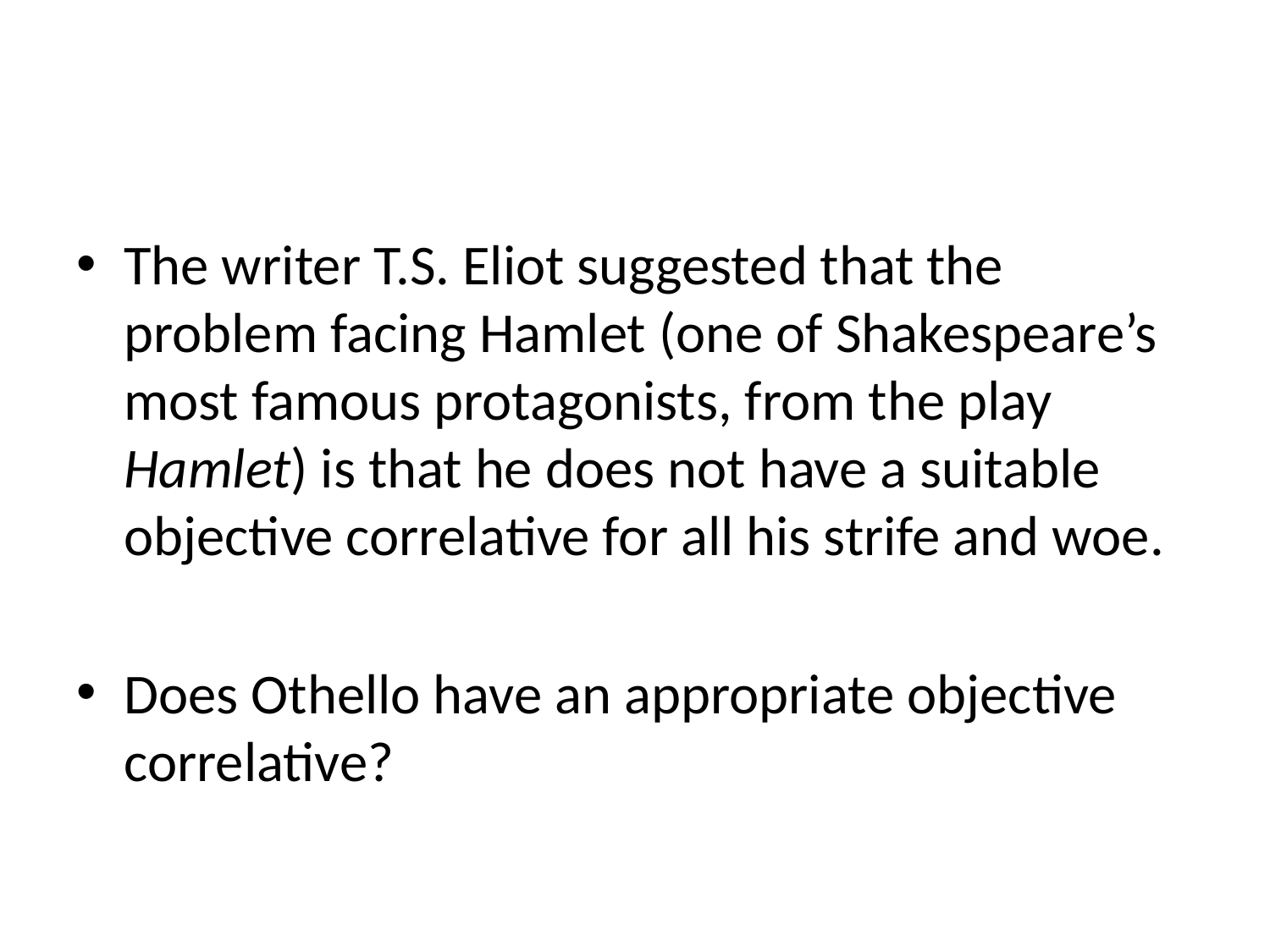

#
The writer T.S. Eliot suggested that the problem facing Hamlet (one of Shakespeare’s most famous protagonists, from the play Hamlet) is that he does not have a suitable objective correlative for all his strife and woe.

Does Othello have an appropriate objective correlative?